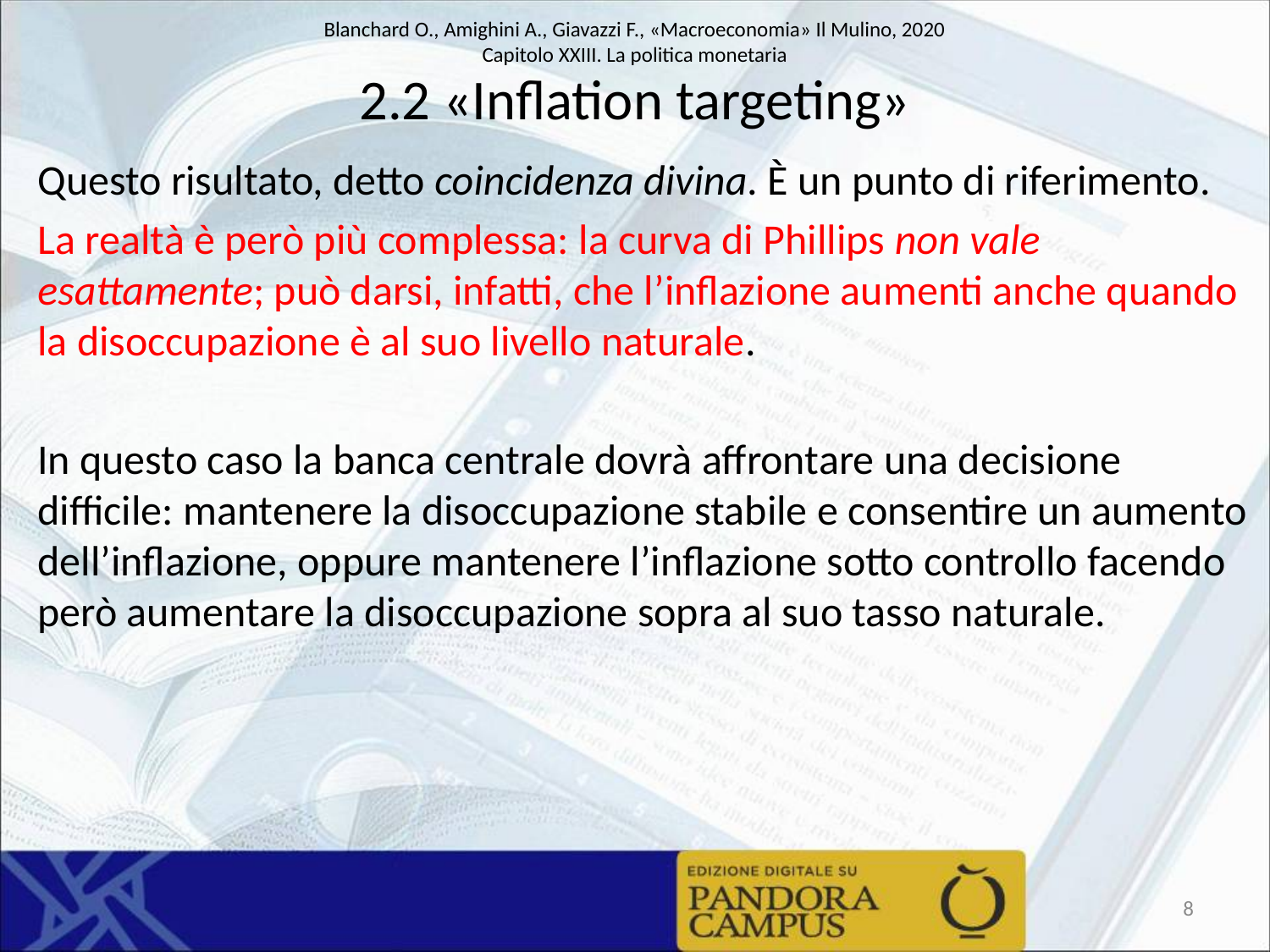

# 2.2 «Inflation targeting»
Questo risultato, detto coincidenza divina. È un punto di riferimento.
La realtà è però più complessa: la curva di Phillips non vale esattamente; può darsi, infatti, che l’inflazione aumenti anche quando la disoccupazione è al suo livello naturale.

In questo caso la banca centrale dovrà affrontare una decisione difficile: mantenere la disoccupazione stabile e consentire un aumento dell’inflazione, oppure mantenere l’inflazione sotto controllo facendo però aumentare la disoccupazione sopra al suo tasso naturale.

8